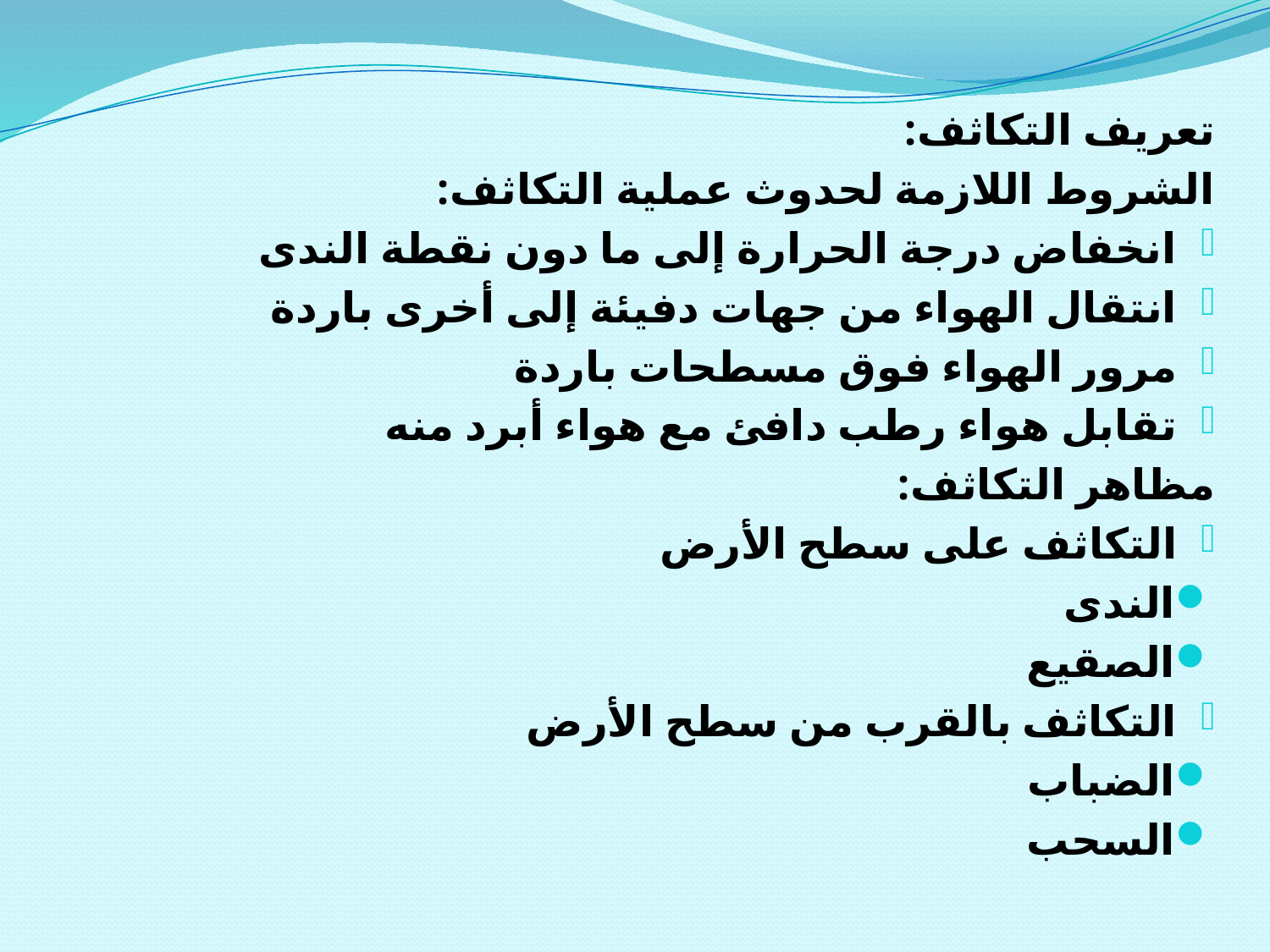

تعريف التكاثف:
الشروط اللازمة لحدوث عملية التكاثف:
انخفاض درجة الحرارة إلى ما دون نقطة الندى
انتقال الهواء من جهات دفيئة إلى أخرى باردة
مرور الهواء فوق مسطحات باردة
تقابل هواء رطب دافئ مع هواء أبرد منه
مظاهر التكاثف:
التكاثف على سطح الأرض
الندى
الصقيع
التكاثف بالقرب من سطح الأرض
الضباب
السحب